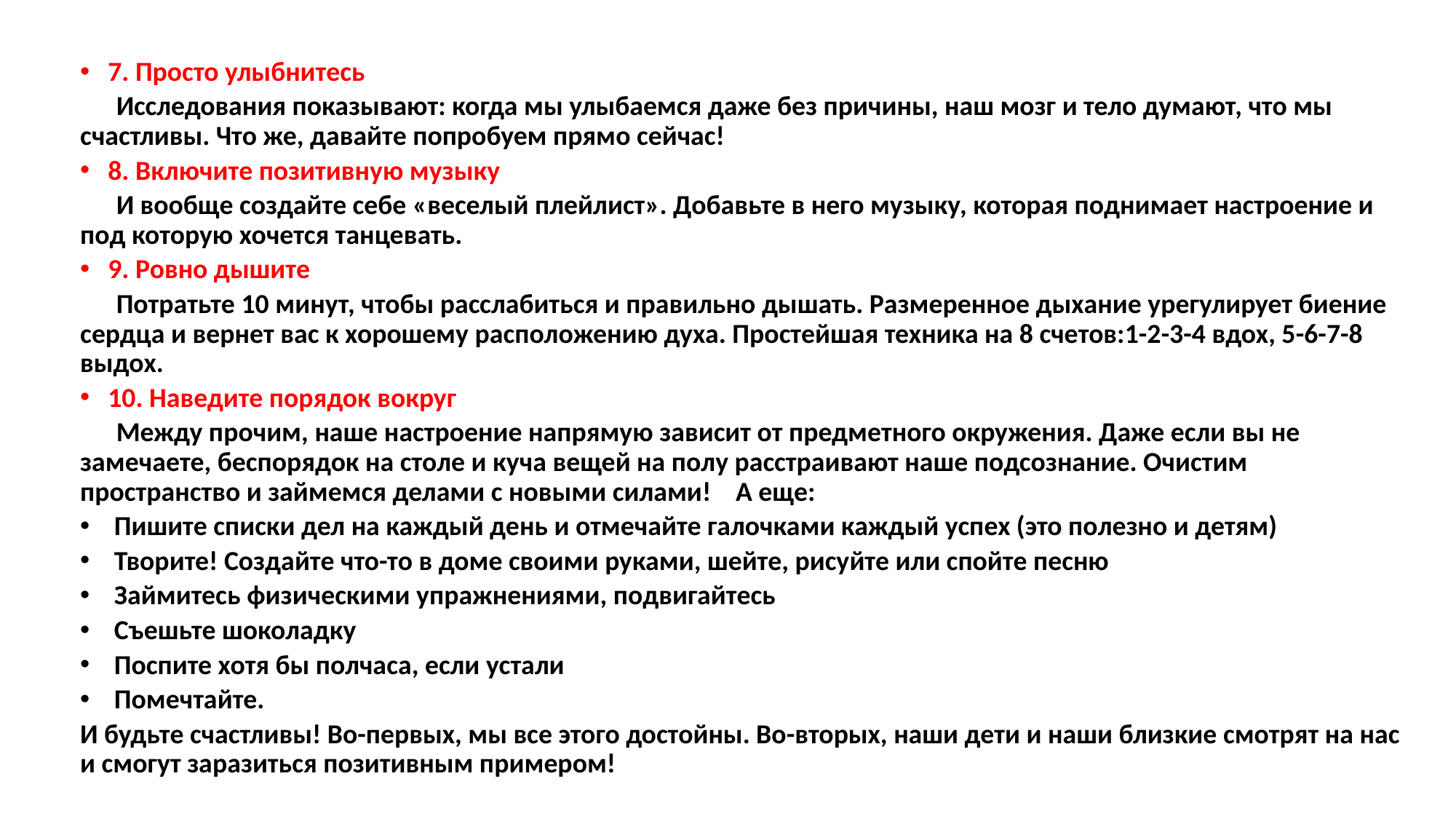

7. Просто улыбнитесь
	Исследования показывают: когда мы улыбаемся даже без причины, наш мозг и тело думают, что мы счастливы. Что же, давайте попробуем прямо сейчас!
8. Включите позитивную музыку
	И вообще создайте себе «веселый плейлист». Добавьте в него музыку, которая поднимает настроение и под которую хочется танцевать.
9. Ровно дышите
	Потратьте 10 минут, чтобы расслабиться и правильно дышать. Размеренное дыхание урегулирует биение сердца и вернет вас к хорошему расположению духа. Простейшая техника на 8 счетов:1-2-3-4 вдох, 5-6-7-8 выдох.
10. Наведите порядок вокруг
	Между прочим, наше настроение напрямую зависит от предметного окружения. Даже если вы не замечаете, беспорядок на столе и куча вещей на полу расстраивают наше подсознание. Очистим пространство и займемся делами с новыми силами!    А еще:
 Пишите списки дел на каждый день и отмечайте галочками каждый успех (это полезно и детям)
 Творите! Создайте что-то в доме своими руками, шейте, рисуйте или спойте песню
 Займитесь физическими упражнениями, подвигайтесь
 Съешьте шоколадку
 Поспите хотя бы полчаса, если устали
 Помечтайте.
И будьте счастливы! Во-первых, мы все этого достойны. Во-вторых, наши дети и наши близкие смотрят на нас и смогут заразиться позитивным примером!